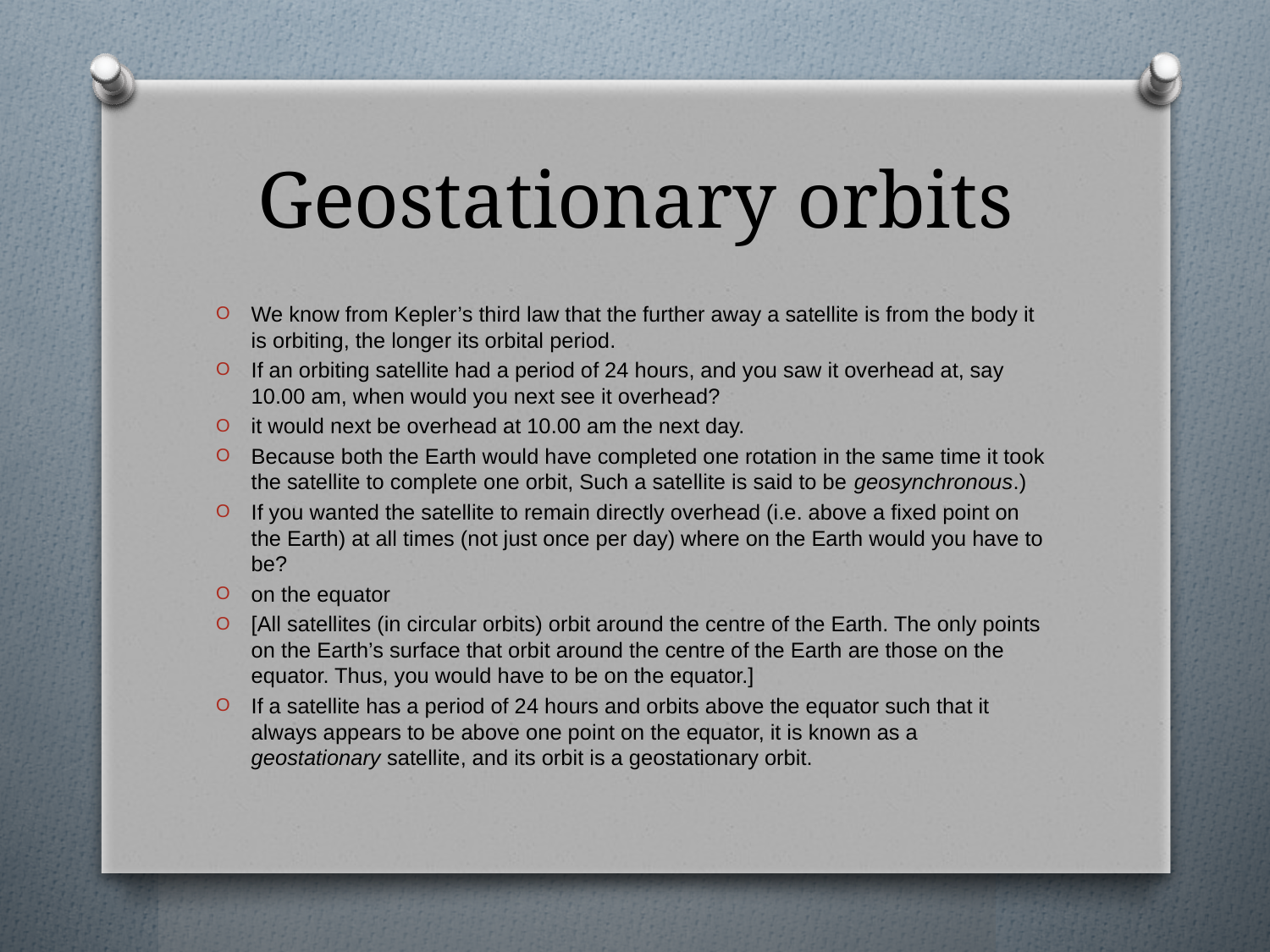

# Geostationary orbits
We know from Kepler’s third law that the further away a satellite is from the body it is orbiting, the longer its orbital period.
If an orbiting satellite had a period of 24 hours, and you saw it overhead at, say 10.00 am, when would you next see it overhead?
it would next be overhead at 10.00 am the next day.
Because both the Earth would have completed one rotation in the same time it took the satellite to complete one orbit, Such a satellite is said to be geosynchronous.)
If you wanted the satellite to remain directly overhead (i.e. above a fixed point on the Earth) at all times (not just once per day) where on the Earth would you have to be?
on the equator
[All satellites (in circular orbits) orbit around the centre of the Earth. The only points on the Earth’s surface that orbit around the centre of the Earth are those on the equator. Thus, you would have to be on the equator.]
If a satellite has a period of 24 hours and orbits above the equator such that it always appears to be above one point on the equator, it is known as a geostationary satellite, and its orbit is a geostationary orbit.